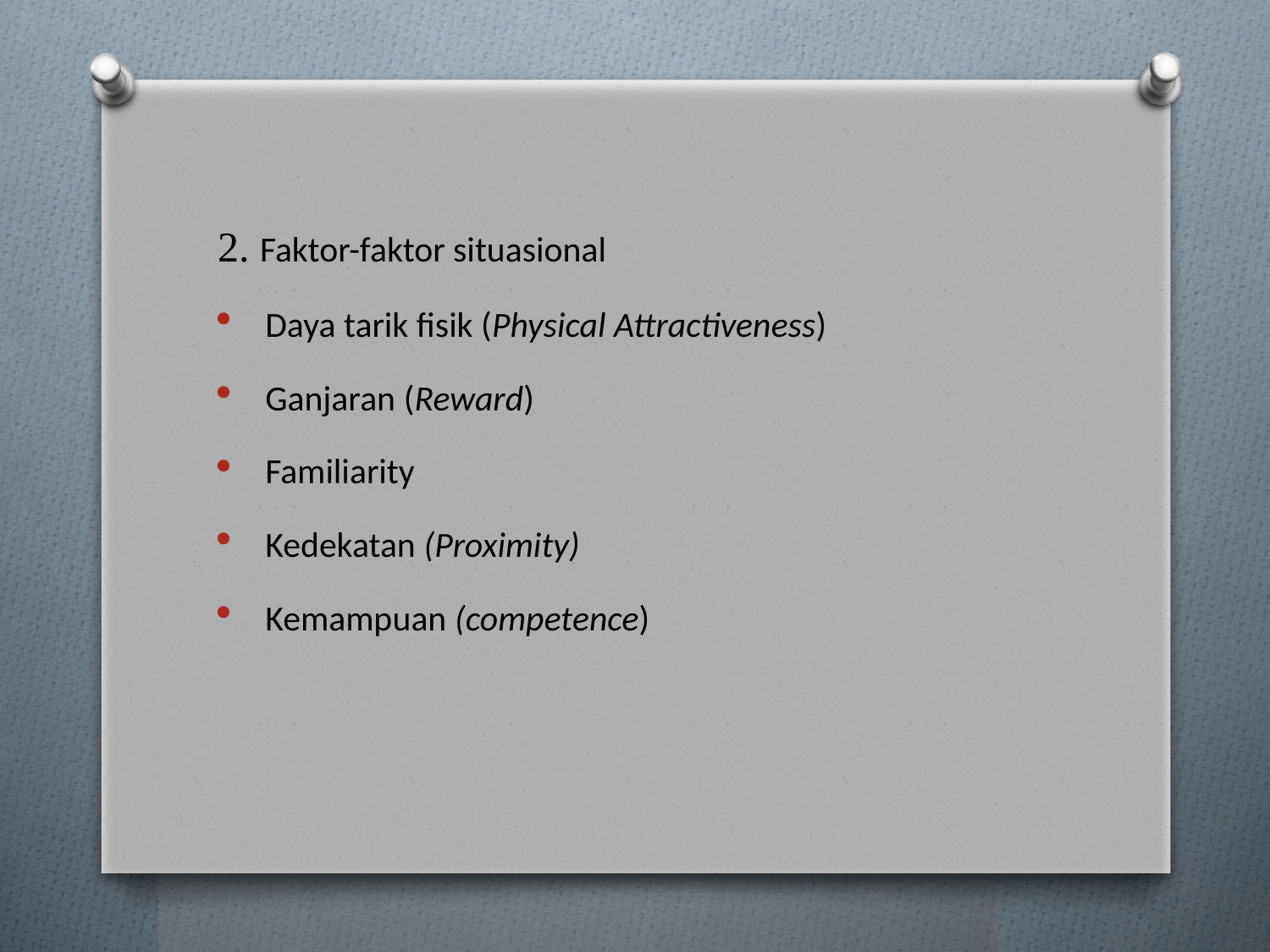

2. Faktor-faktor situasional
Daya tarik fisik (Physical Attractiveness)
Ganjaran (Reward)
Familiarity
Kedekatan (Proximity)
Kemampuan (competence)